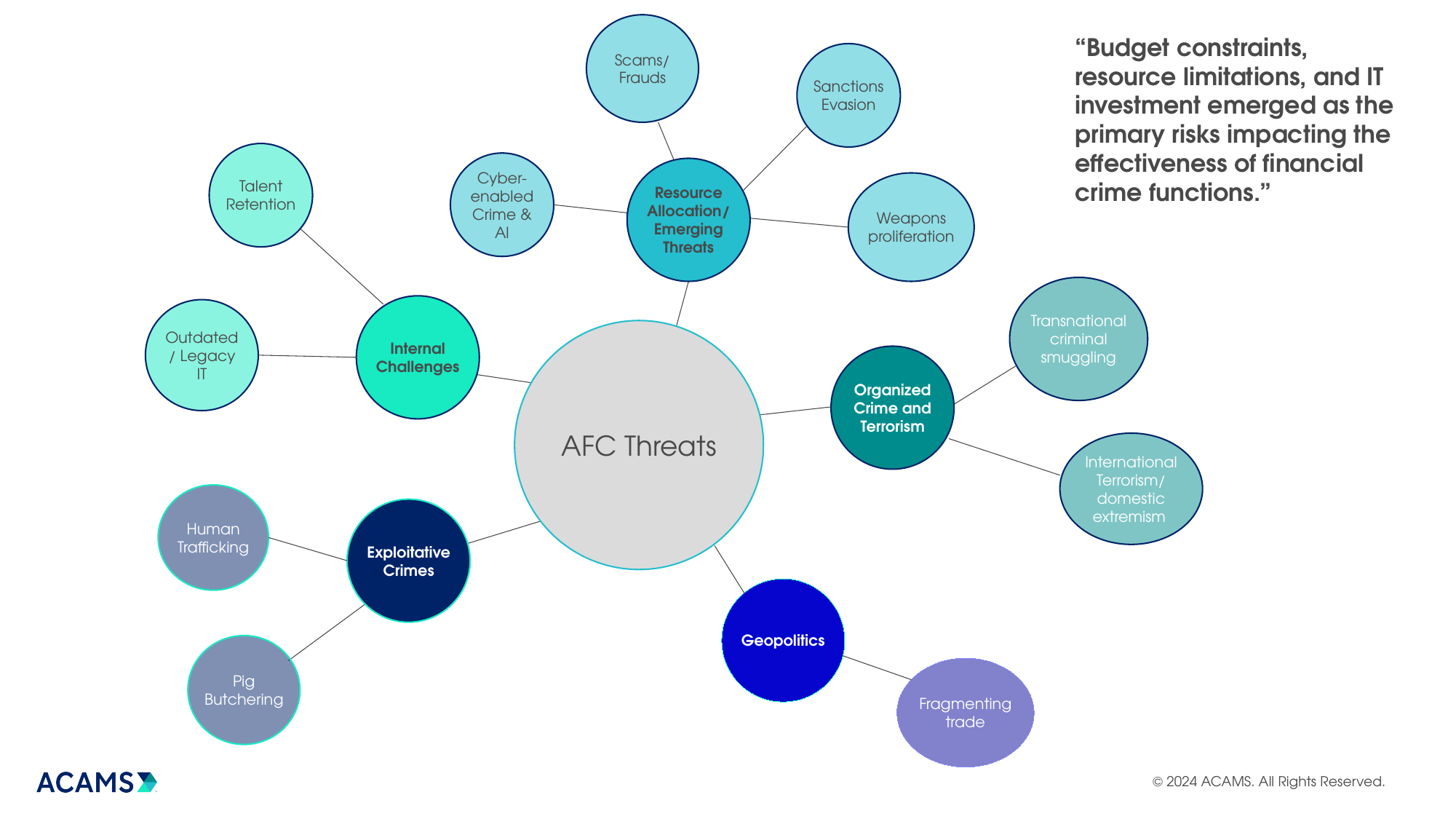

Scams/ Frauds
“Budget constraints, resource limitations, and IT investment emerged as the primary risks impacting the effectiveness of financial crime functions.”
Sanctions Evasion
Talent Retention
Cyber-enabled Crime & AI
Resource Allocation/Emerging Threats
Weapons proliferation
Transnational criminal smuggling
Internal Challenges
Outdated/ Legacy IT
AFC Threats
Organized Crime and Terrorism
International Terrorism/ domestic extremism
Human Trafficking
Exploitative Crimes
Geopolitics
Pig Butchering
Fragmenting trade